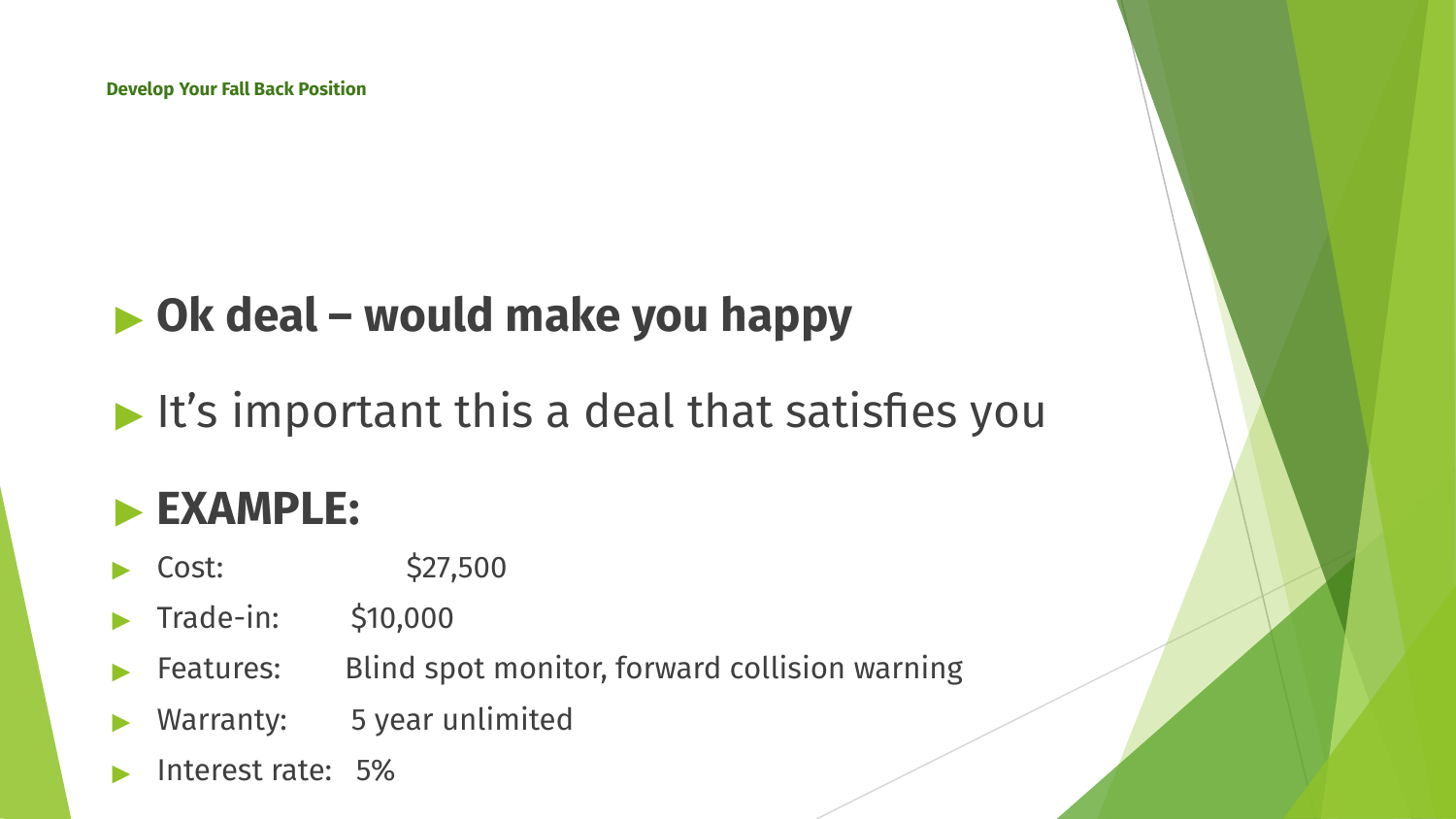

# Develop Your Fall Back Position
Ok deal – would make you happy
It’s important this a deal that satisfies you
EXAMPLE:
Cost: 	             $27,500
Trade-in:         $10,000
Features:        Blind spot monitor, forward collision warning
Warranty:        5 year unlimited
Interest rate:   5%